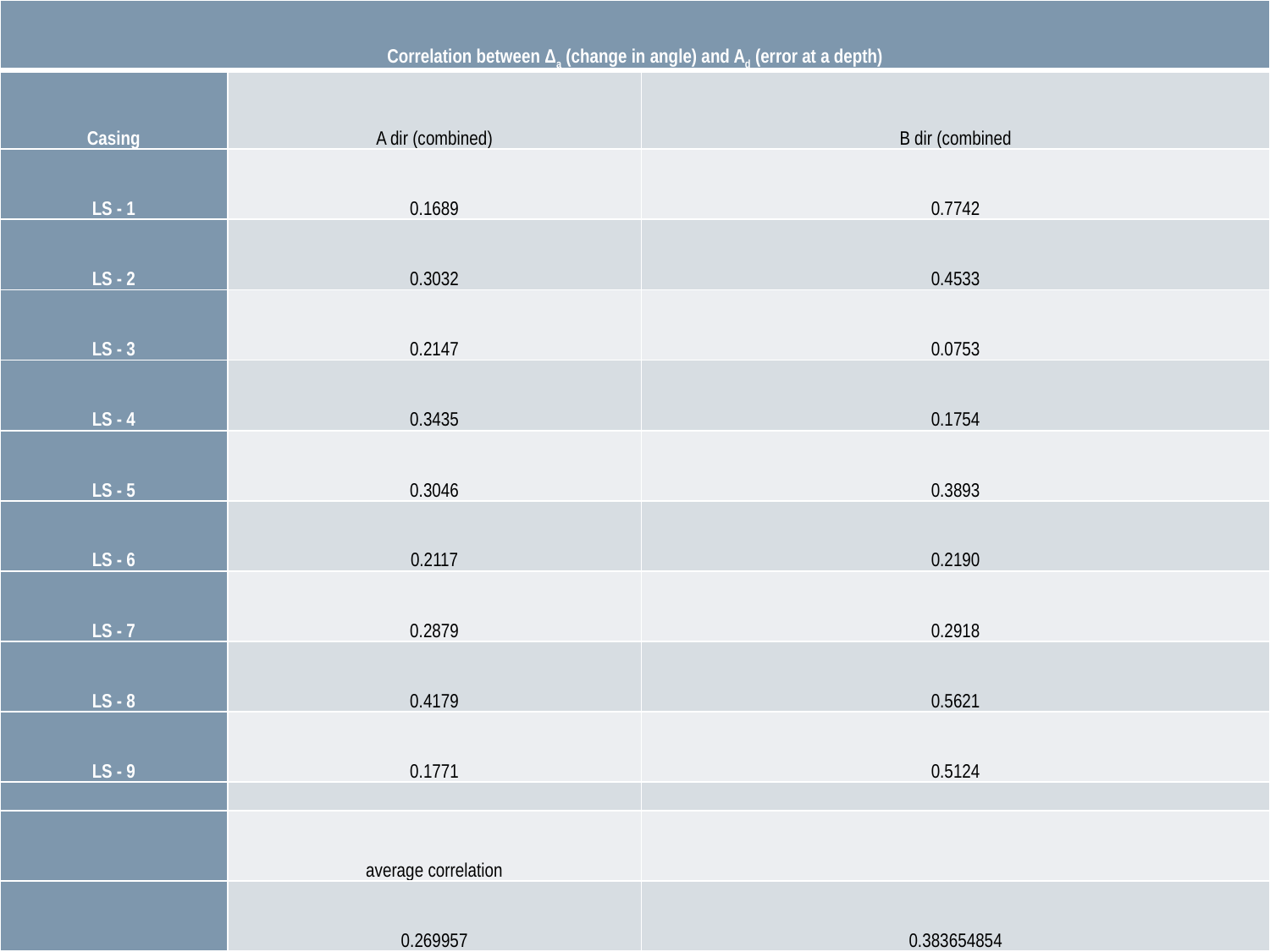

| Correlation between Δa (change in angle) and Ad (error at a depth) |  |  |
| --- | --- | --- |
| Casing | A dir (combined) | B dir (combined |
| LS - 1 | 0.1689 | 0.7742 |
| LS - 2 | 0.3032 | 0.4533 |
| LS - 3 | 0.2147 | 0.0753 |
| LS - 4 | 0.3435 | 0.1754 |
| LS - 5 | 0.3046 | 0.3893 |
| LS - 6 | 0.2117 | 0.2190 |
| LS - 7 | 0.2879 | 0.2918 |
| LS - 8 | 0.4179 | 0.5621 |
| LS - 9 | 0.1771 | 0.5124 |
|  |  |  |
|  | average correlation |  |
|  | 0.269957 | 0.383654854 |